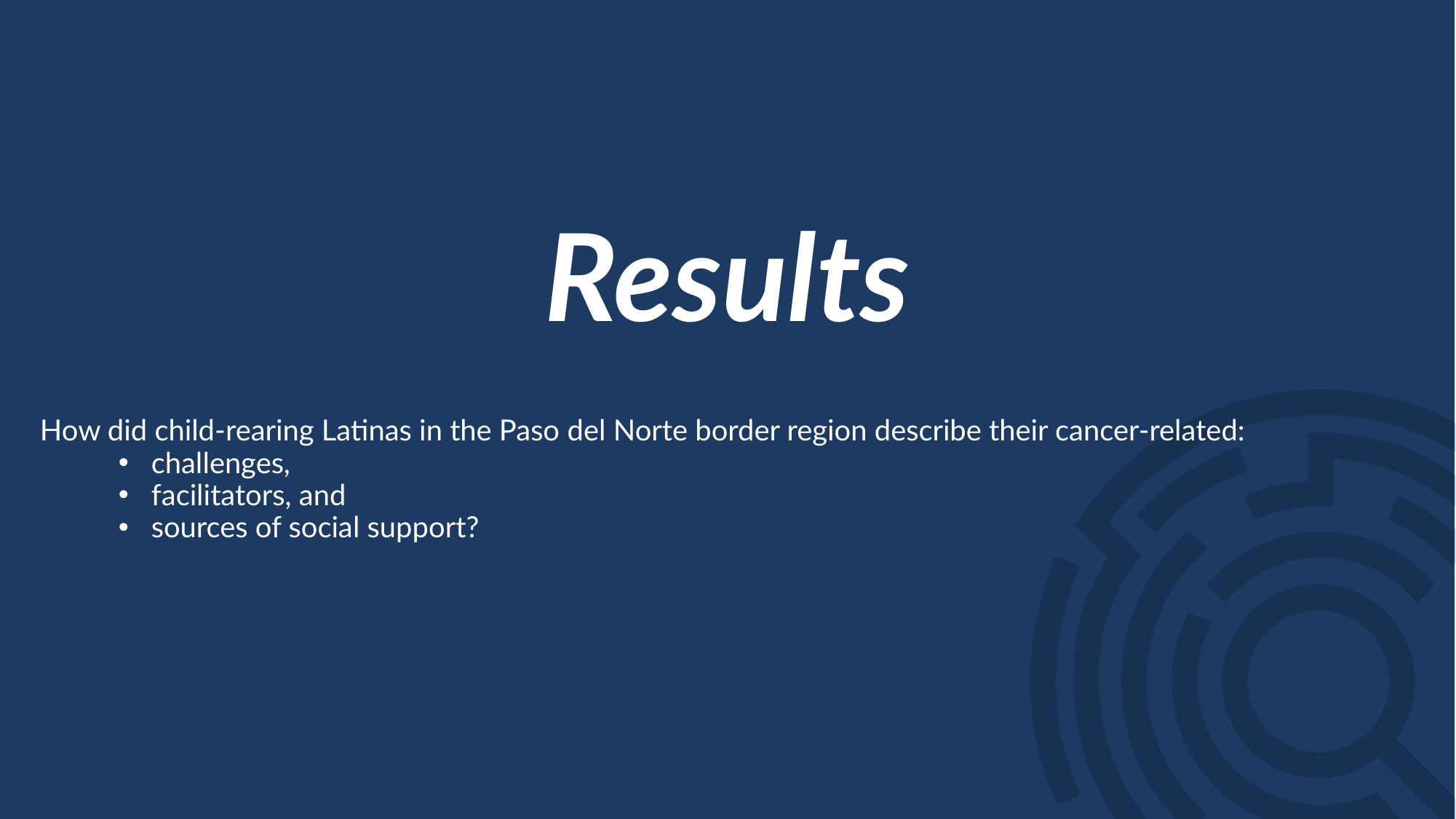

Results
How did child-rearing Latinas in the Paso del Norte border region describe their cancer-related:
challenges,
facilitators, and
sources of social support?